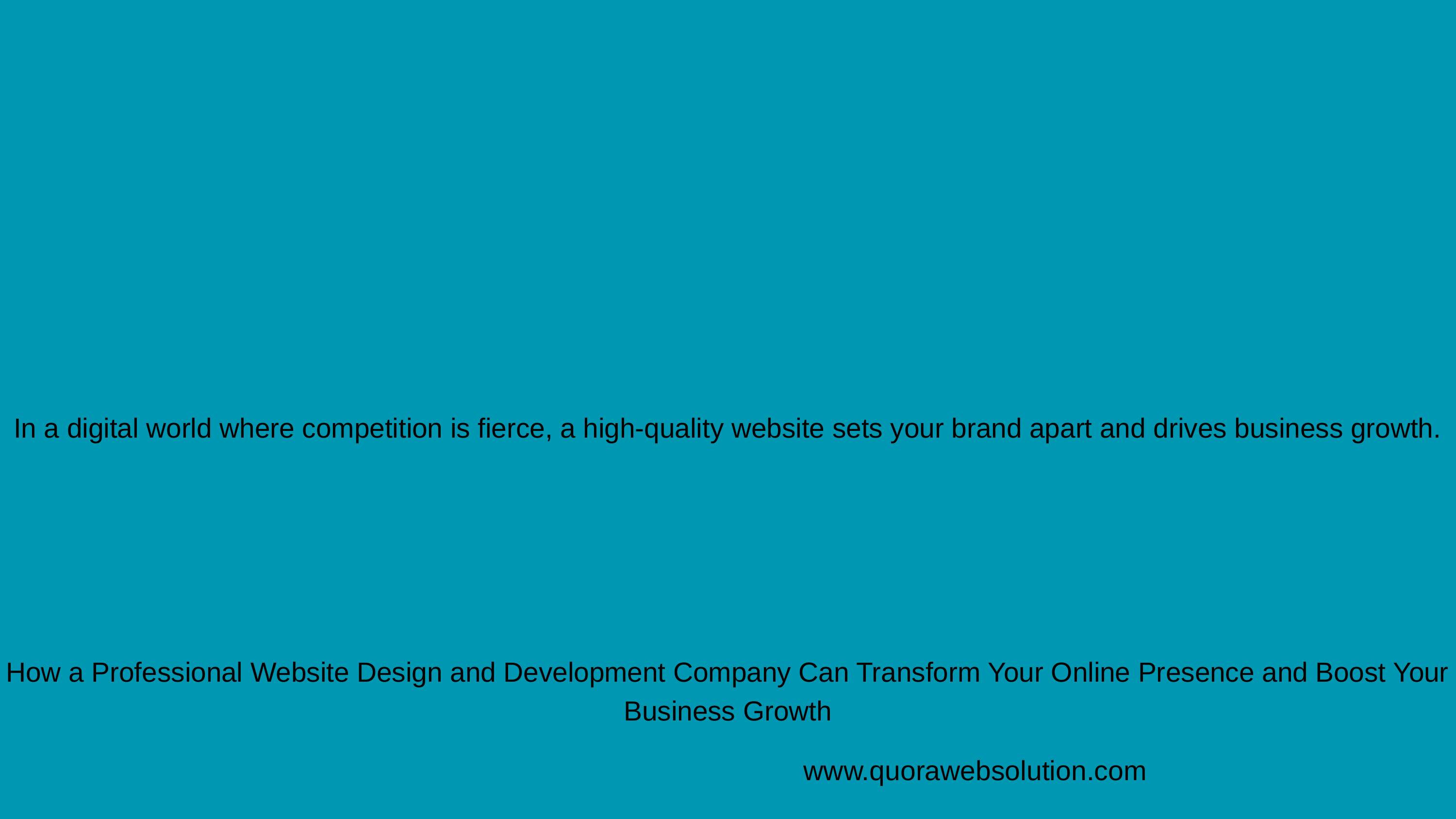

In a digital world where competition is fierce, a high-quality website sets your brand apart and drives business growth.
How a Professional Website Design and Development Company Can Transform Your Online Presence and Boost Your Business Growth
www.quorawebsolution.com